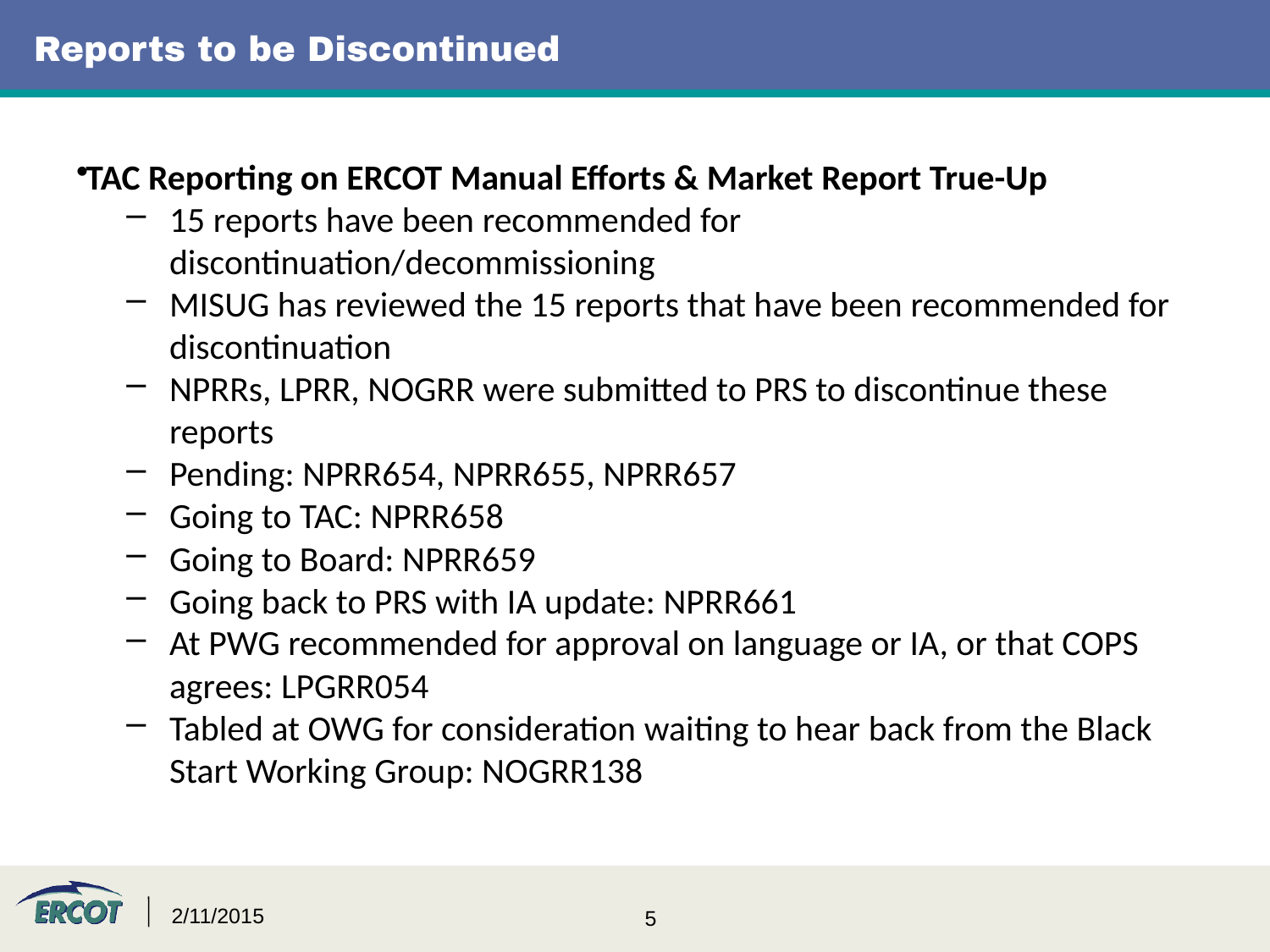

# Reports to be Discontinued
TAC Reporting on ERCOT Manual Efforts & Market Report True-Up
15 reports have been recommended for discontinuation/decommissioning
MISUG has reviewed the 15 reports that have been recommended for discontinuation
NPRRs, LPRR, NOGRR were submitted to PRS to discontinue these reports
Pending: NPRR654, NPRR655, NPRR657
Going to TAC: NPRR658
Going to Board: NPRR659
Going back to PRS with IA update: NPRR661
At PWG recommended for approval on language or IA, or that COPS agrees: LPGRR054
Tabled at OWG for consideration waiting to hear back from the Black Start Working Group: NOGRR138
2/11/2015